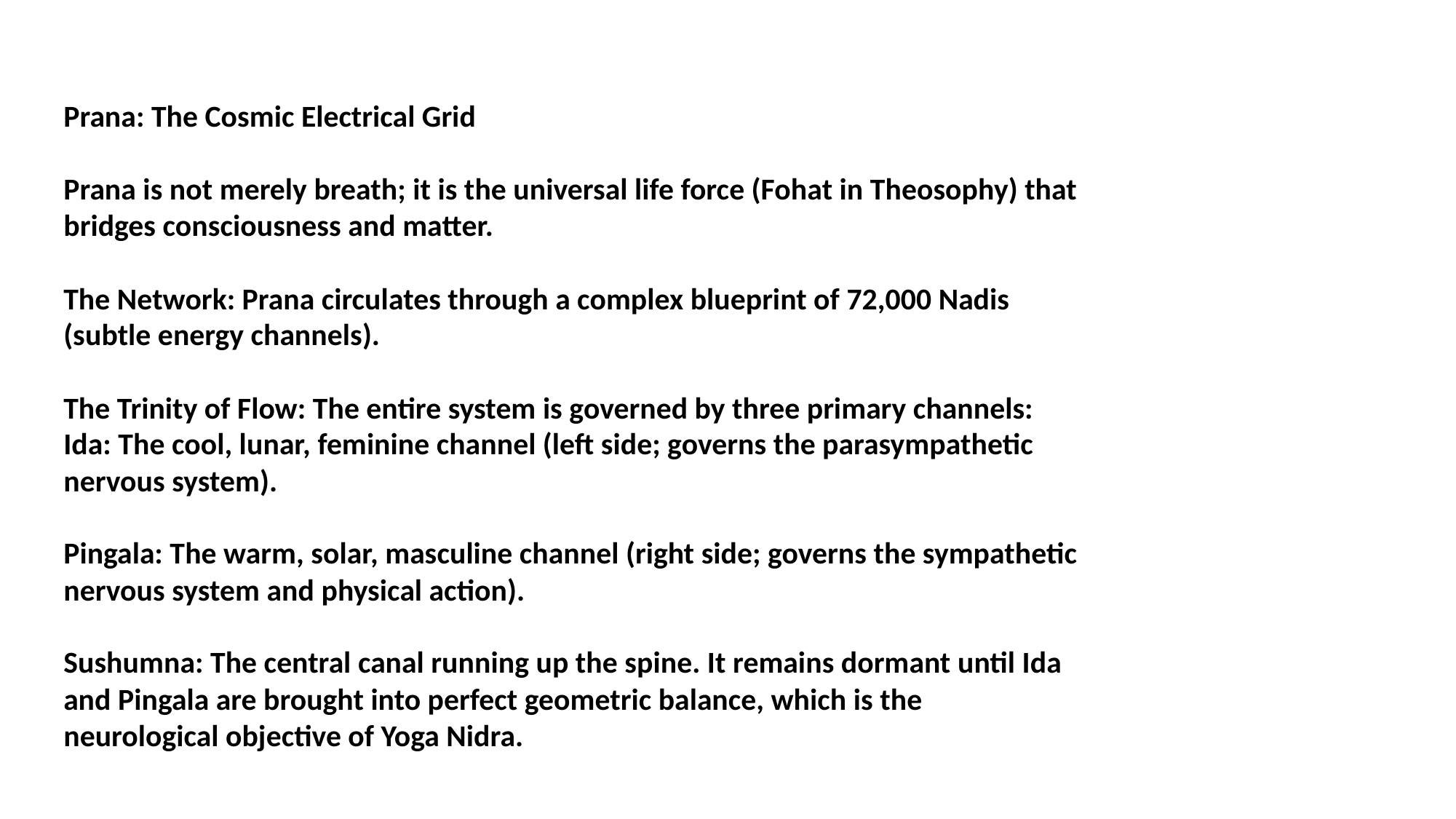

Prana: The Cosmic Electrical Grid

Prana is not merely breath; it is the universal life force (Fohat in Theosophy) that bridges consciousness and matter.

The Network: Prana circulates through a complex blueprint of 72,000 Nadis (subtle energy channels).

The Trinity of Flow: The entire system is governed by three primary channels: Ida: The cool, lunar, feminine channel (left side; governs the parasympathetic nervous system).

Pingala: The warm, solar, masculine channel (right side; governs the sympathetic nervous system and physical action).

Sushumna: The central canal running up the spine. It remains dormant until Ida and Pingala are brought into perfect geometric balance, which is the neurological objective of Yoga Nidra.